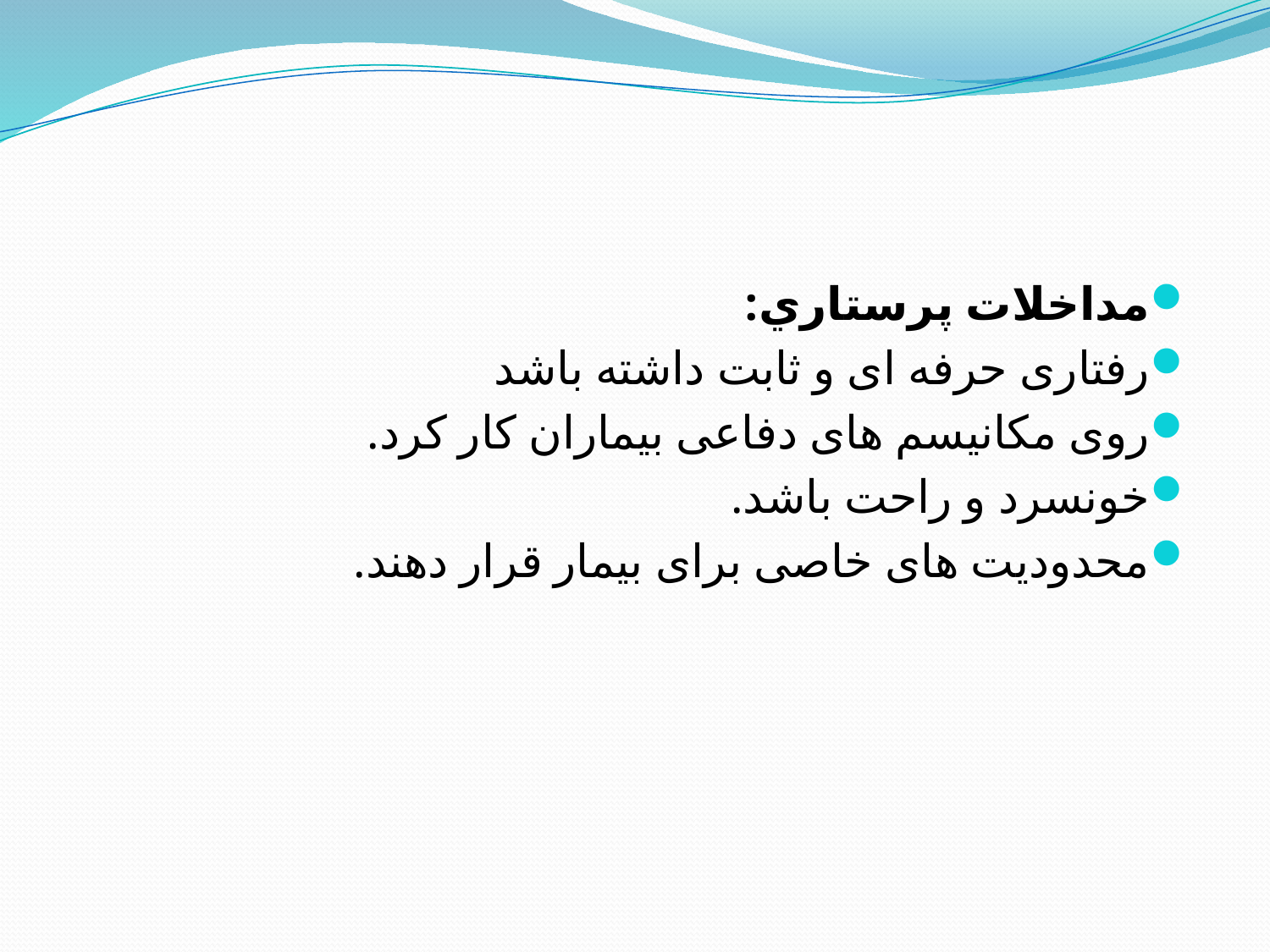

#
مداخلات پرستاري:
رفتاری حرفه ای و ثابت داشته باشد
روی مکانیسم های دفاعی بیماران کار کرد.
خونسرد و راحت باشد.
محدودیت های خاصی برای بیمار قرار دهند.